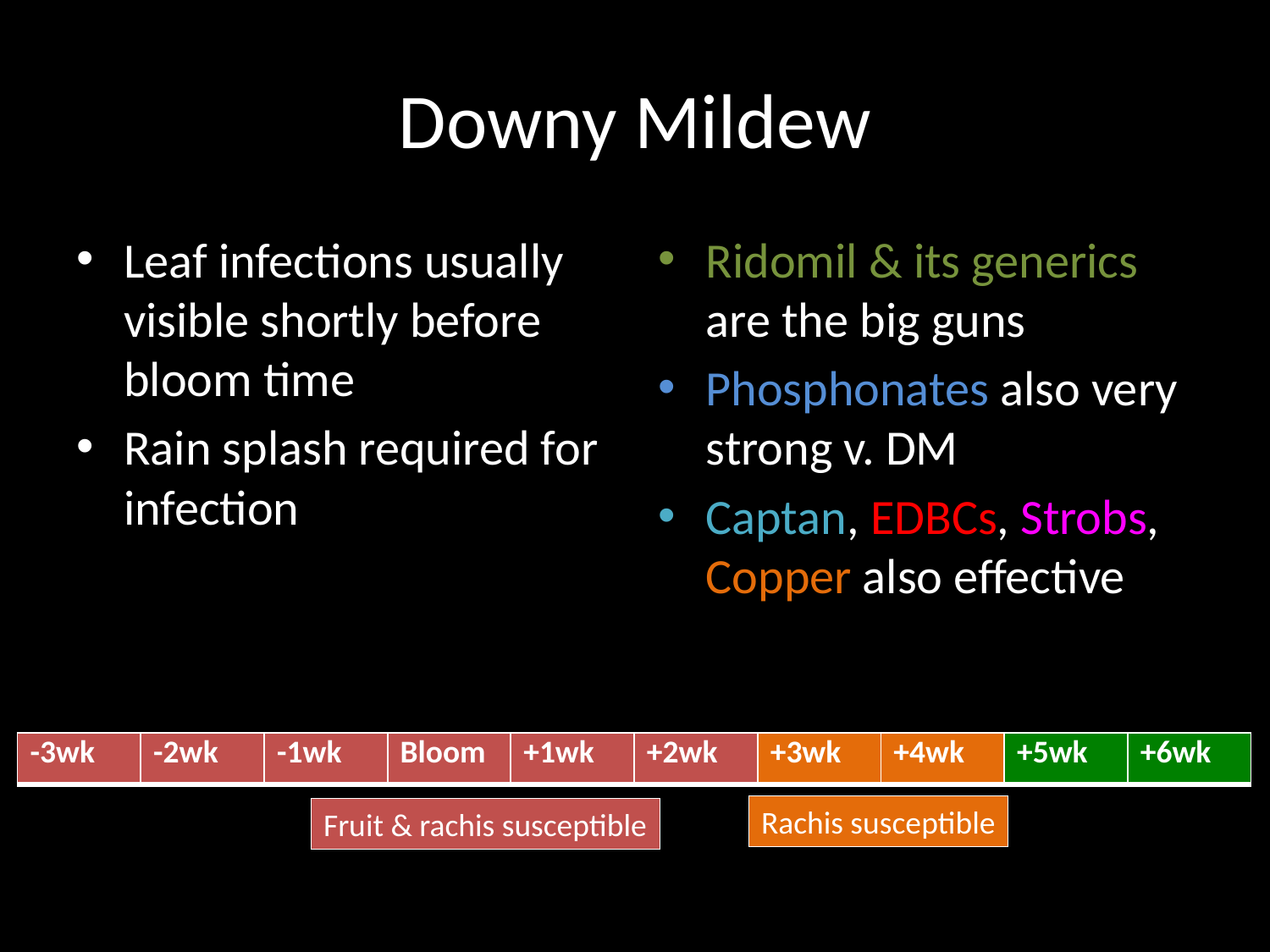

# Downy Mildew
Leaf infections usually visible shortly before bloom time
Rain splash required for infection

Ridomil & its generics are the big guns
Phosphonates also very strong v. DM
Captan, EDBCs, Strobs, Copper also effective
| -3wk | -2wk | -1wk | Bloom | +1wk | +2wk | +3wk | +4wk | +5wk | +6wk |
| --- | --- | --- | --- | --- | --- | --- | --- | --- | --- |
Rachis susceptible
Fruit & rachis susceptible